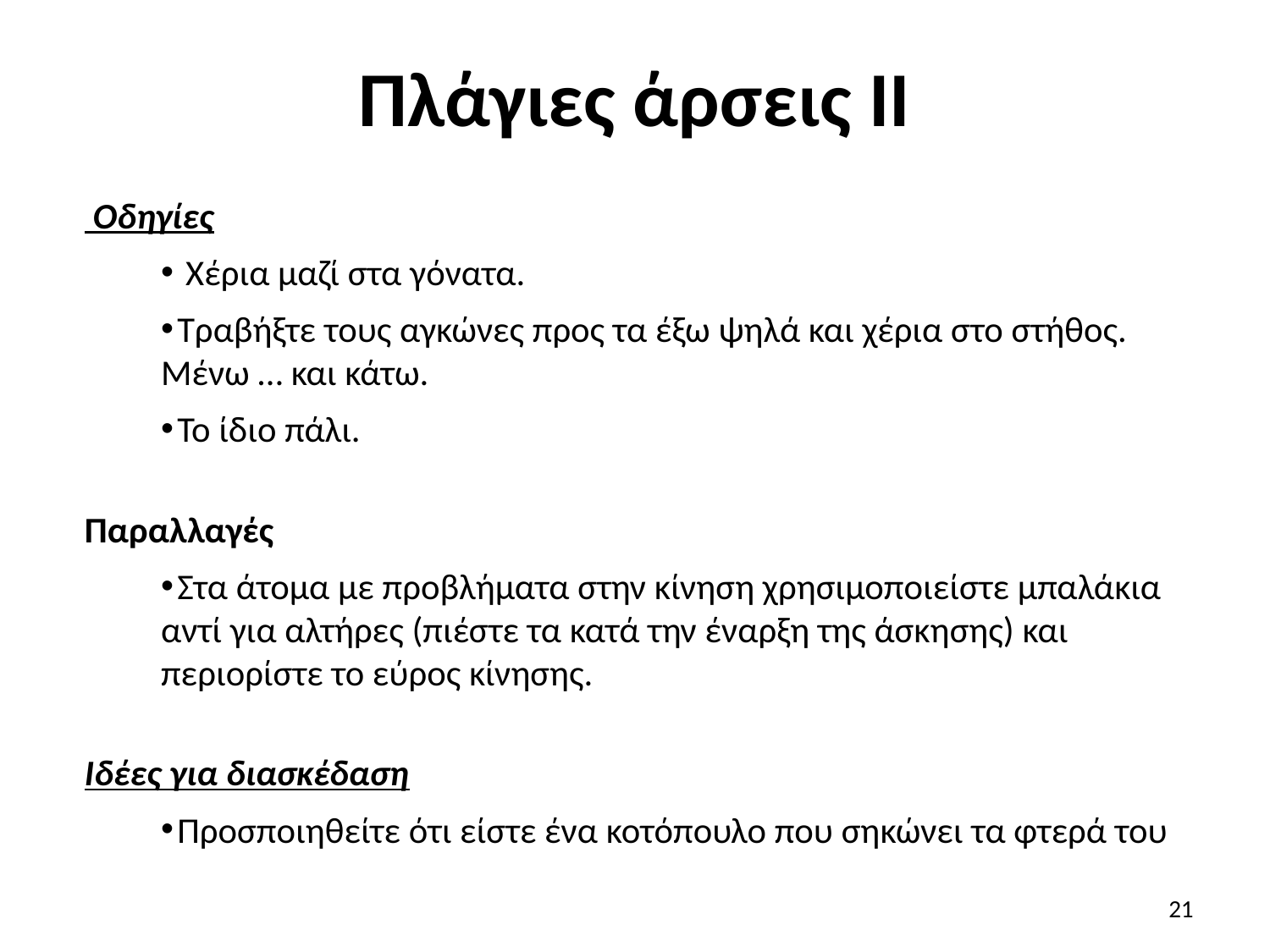

# Πλάγιες άρσεις ΙΙ
 Οδηγίες
  Χέρια μαζί στα γόνατα.
 Τραβήξτε τους αγκώνες προς τα έξω ψηλά και χέρια στο στήθος. Μένω … και κάτω.
 Το ίδιο πάλι.
Παραλλαγές
 Στα άτομα με προβλήματα στην κίνηση χρησιμοποιείστε μπαλάκια αντί για αλτήρες (πιέστε τα κατά την έναρξη της άσκησης) και περιορίστε το εύρος κίνησης.
Ιδέες για διασκέδαση
 Προσποιηθείτε ότι είστε ένα κοτόπουλο που σηκώνει τα φτερά του
21